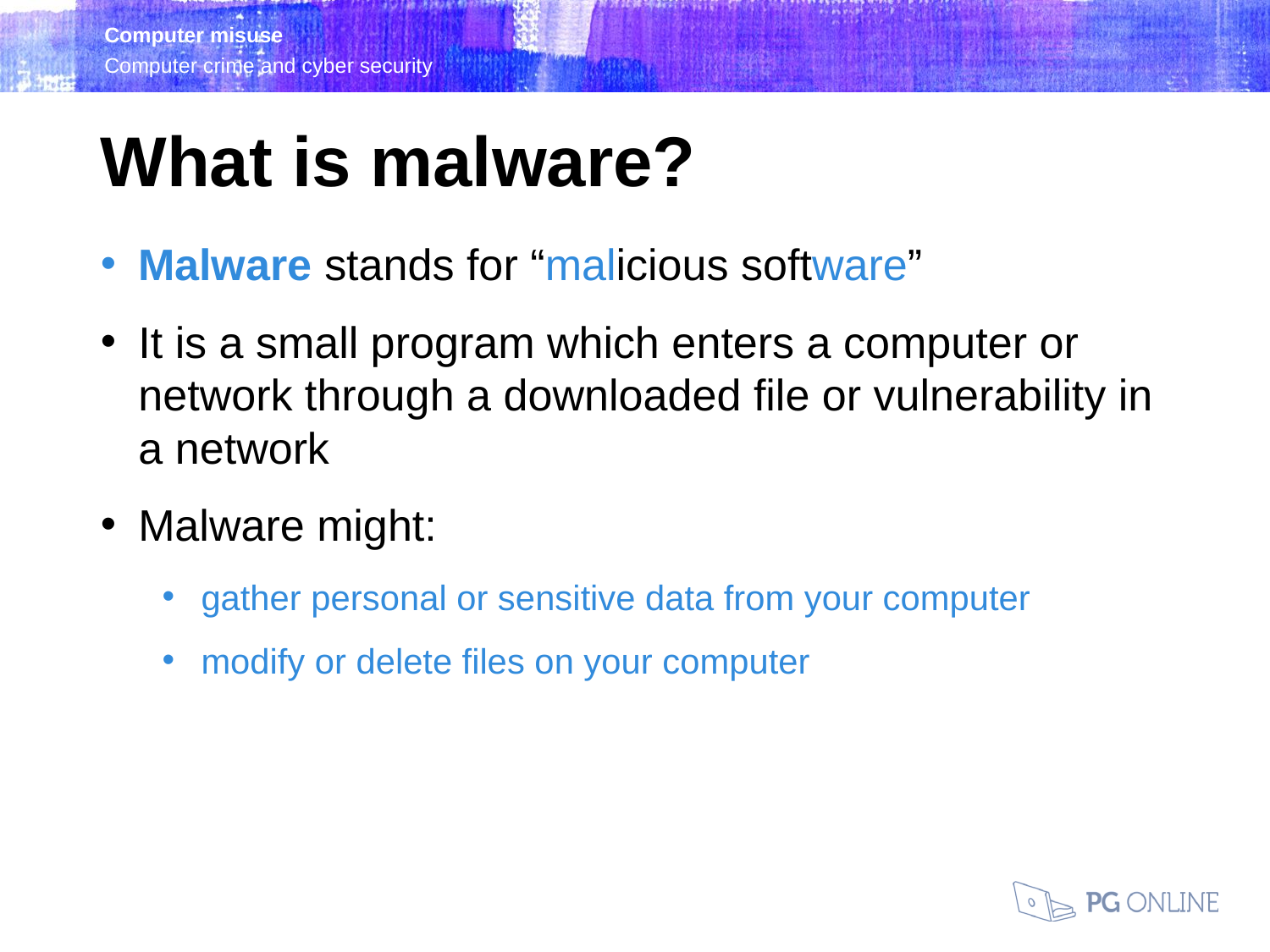

What is malware?
Malware stands for “malicious software”
It is a small program which enters a computer or network through a downloaded file or vulnerability in a network
Malware might:
gather personal or sensitive data from your computer
modify or delete files on your computer